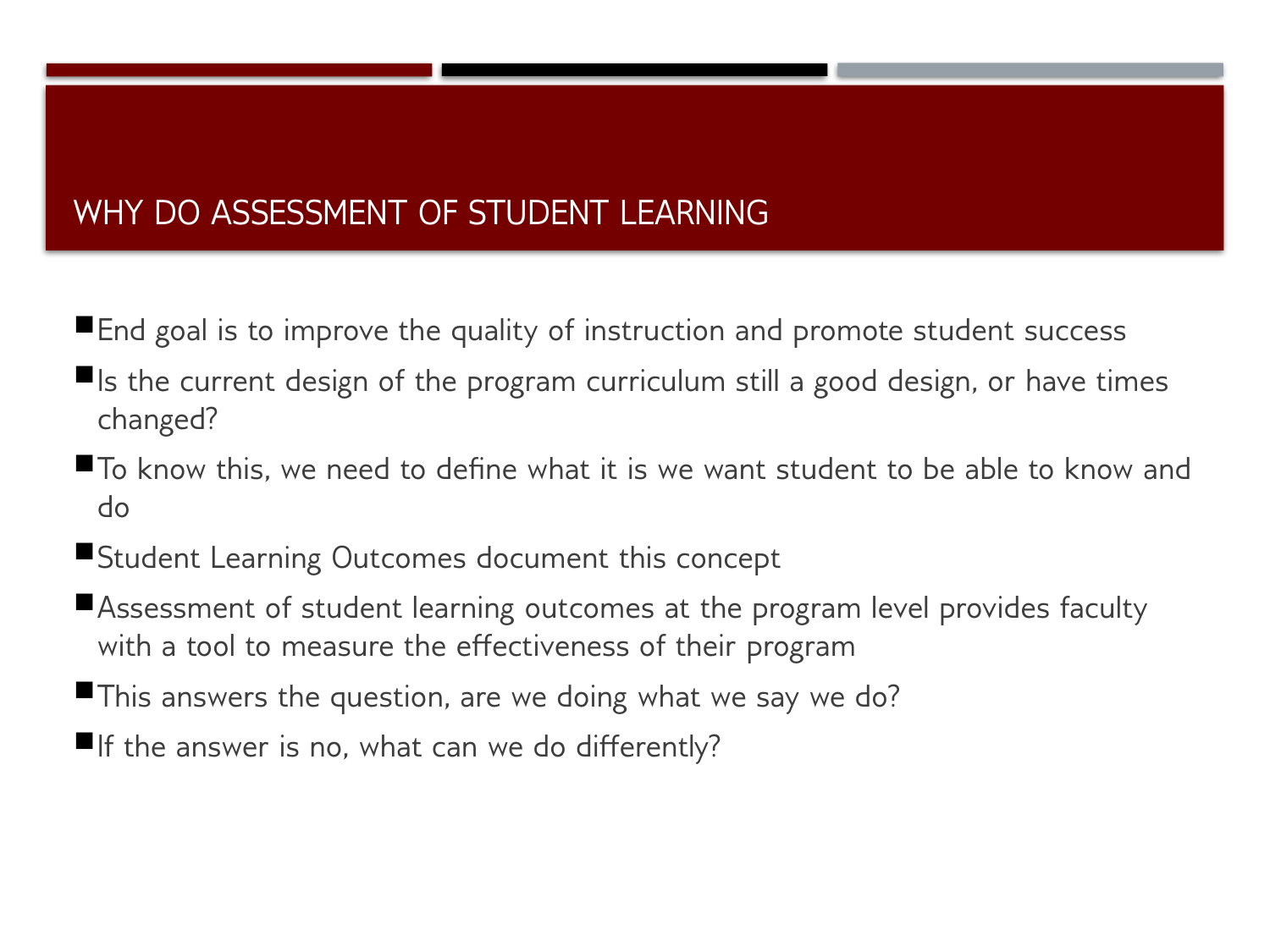

# Why do assessment of student learning
End goal is to improve the quality of instruction and promote student success
Is the current design of the program curriculum still a good design, or have times changed?
To know this, we need to define what it is we want student to be able to know and do
Student Learning Outcomes document this concept
Assessment of student learning outcomes at the program level provides faculty with a tool to measure the effectiveness of their program
This answers the question, are we doing what we say we do?
If the answer is no, what can we do differently?